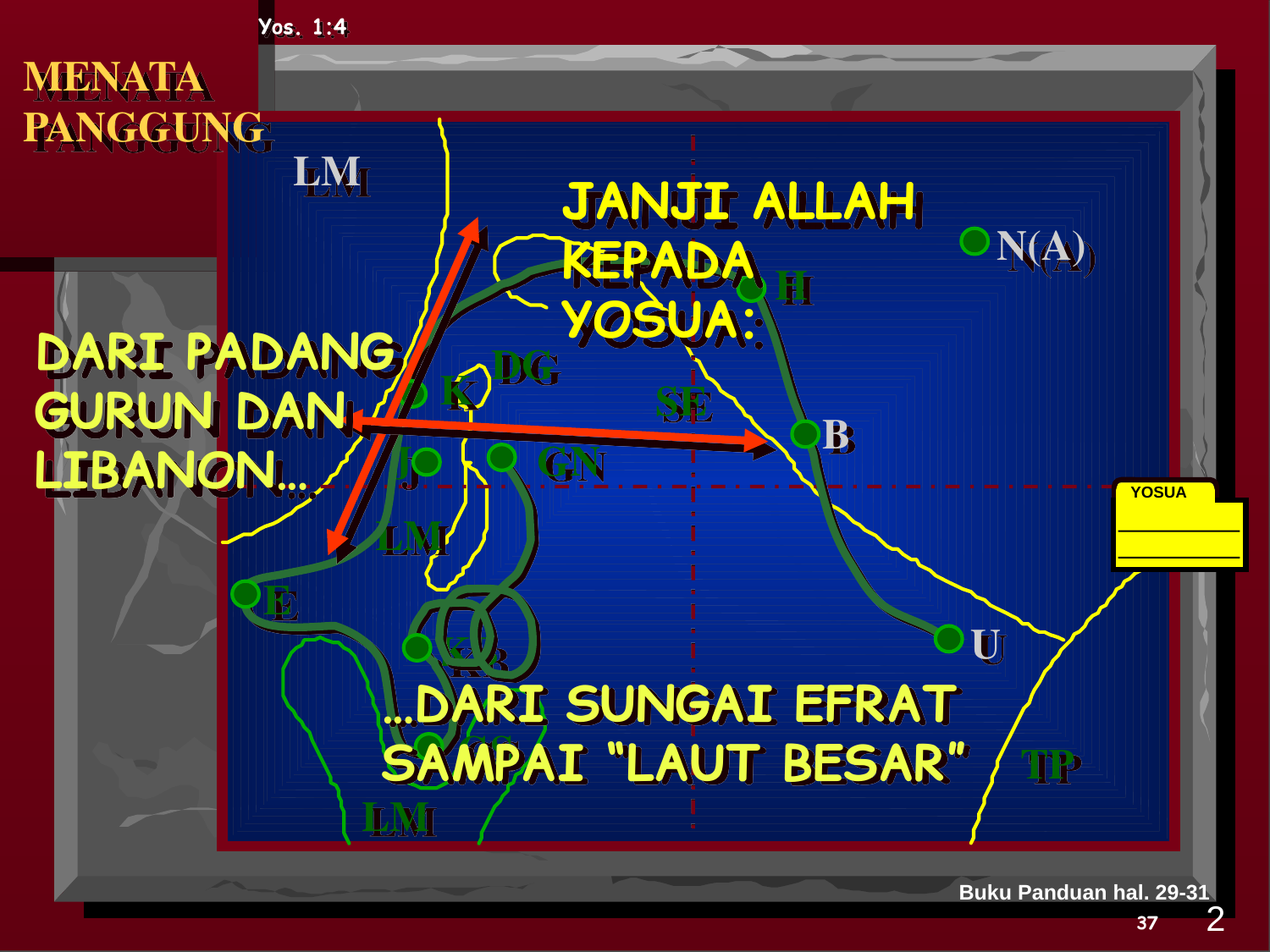

Yos. 1:4

MENATA PANGGUNG

LM

JANJI ALLAH KEPADA YOSUA:
N(A)

H

DARI PADANG GURUN DAN LIBANON…
DG
K

SE

B

J
GN

YOSUA

LM

E

U
KB

…DARI SUNGAI EFRAT SAMPAI “LAUT BESAR”
GS
TP

LM
Buku Panduan hal. 29-31
2
37